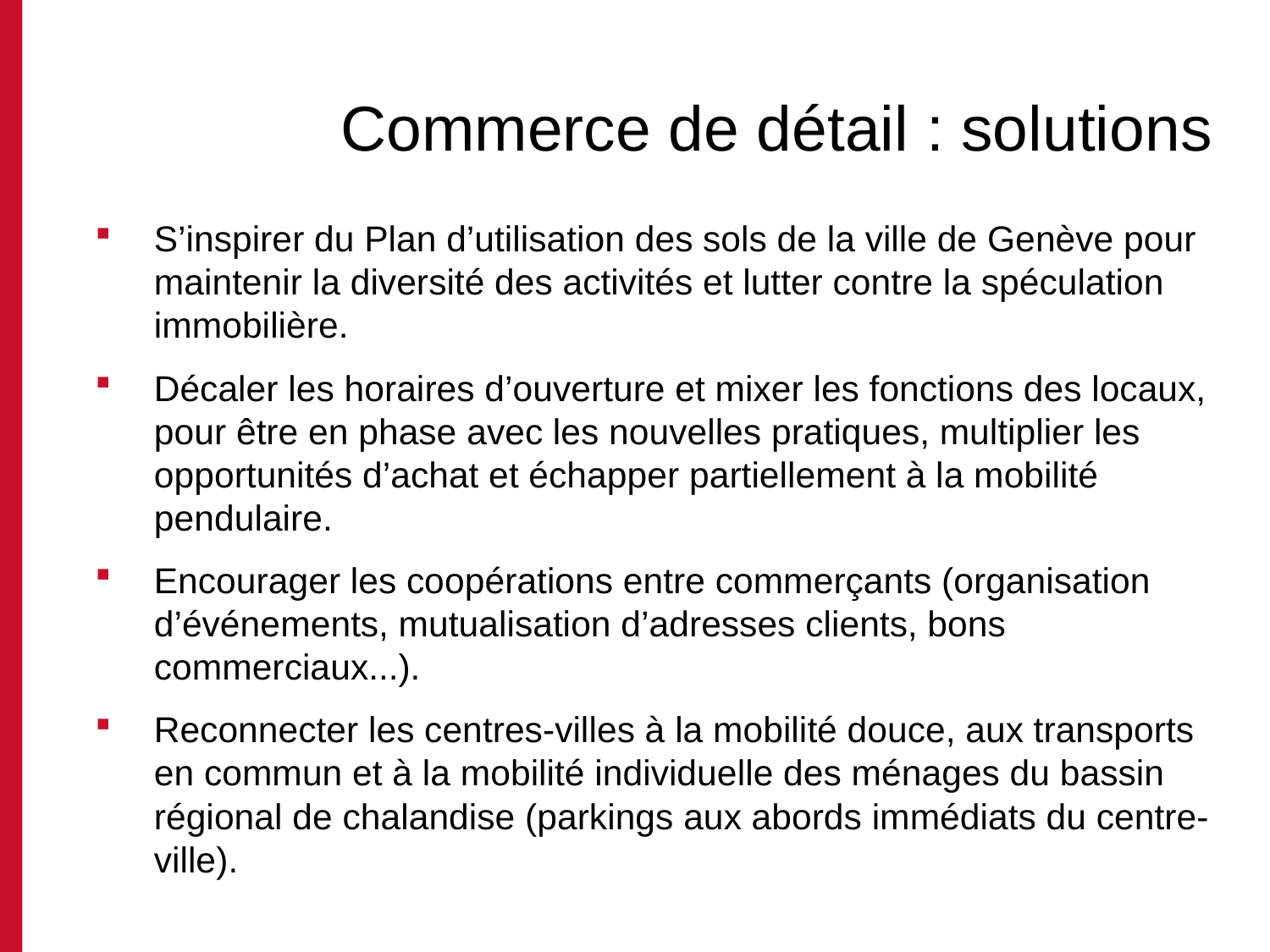

# Commerce de détail : solutions
S’inspirer du Plan d’utilisation des sols de la ville de Genève pour maintenir la diversité des activités et lutter contre la spéculation immobilière.
Décaler les horaires d’ouverture et mixer les fonctions des locaux, pour être en phase avec les nouvelles pratiques, multiplier les opportunités d’achat et échapper partiellement à la mobilité pendulaire.
Encourager les coopérations entre commerçants (organisation d’événements, mutualisation d’adresses clients, bons commerciaux...).
Reconnecter les centres-villes à la mobilité douce, aux transports en commun et à la mobilité individuelle des ménages du bassin régional de chalandise (parkings aux abords immédiats du centre-ville).